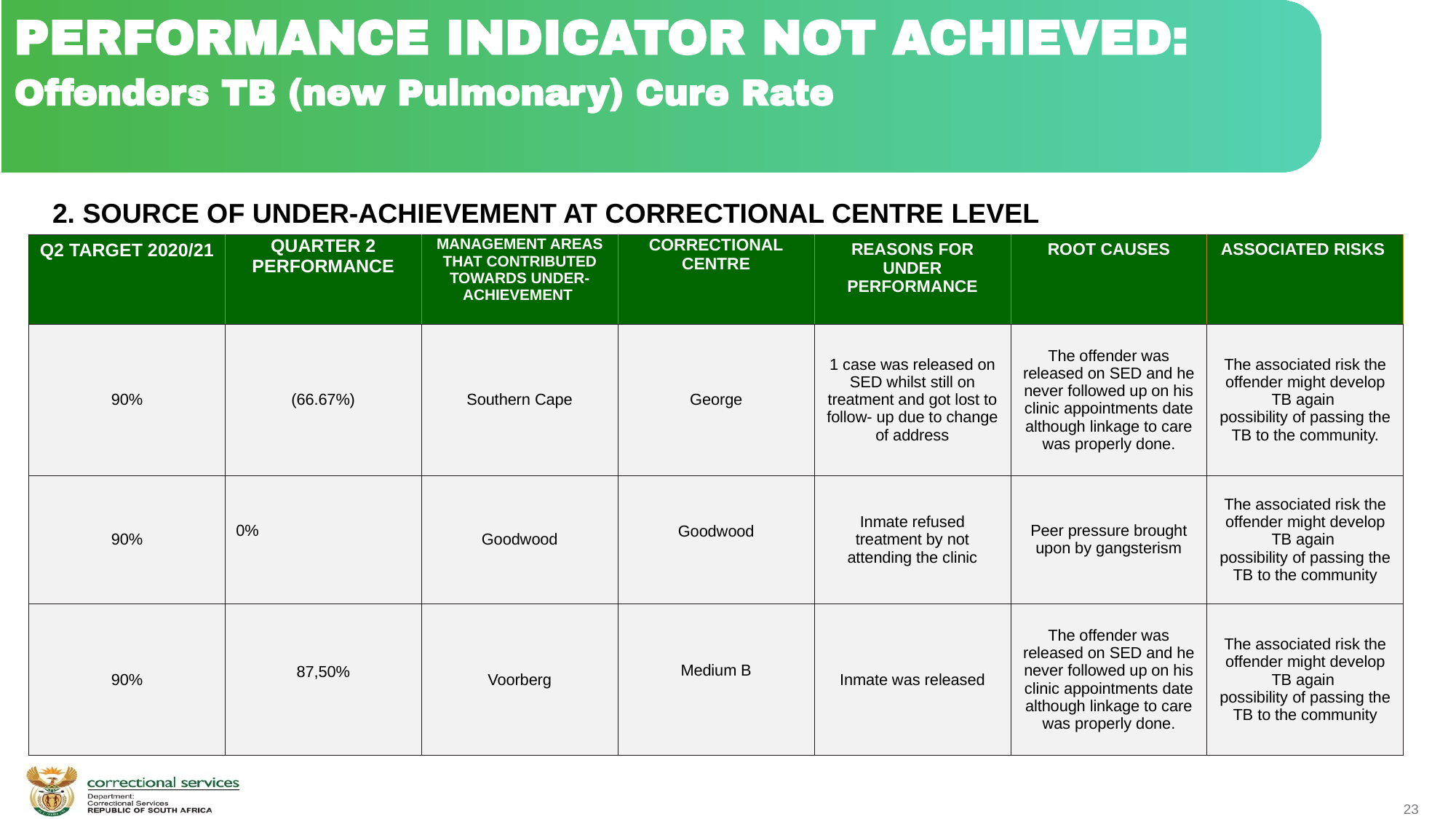

PERFORMANCE INDICATOR NOT ACHIEVED:
Offenders TB (new Pulmonary) Cure Rate
     2. SOURCE OF UNDER-ACHIEVEMENT AT CORRECTIONAL CENTRE LEVEL
| Q2 TARGET 2020/21 | QUARTER 2 PERFORMANCE | MANAGEMENT AREAS THAT CONTRIBUTED TOWARDS UNDER-ACHIEVEMENT | CORRECTIONAL CENTRE | REASONS FOR UNDER PERFORMANCE | ROOT CAUSES | ASSOCIATED RISKS |
| --- | --- | --- | --- | --- | --- | --- |
| 90% | (66.67%) | Southern Cape | George | 1 case was released on SED whilst still on treatment and got lost to follow- up due to change of address | The offender was released on SED and he never followed up on his clinic appointments date although linkage to care was properly done. | The associated risk the offender might develop TB again possibility of passing the TB to the community. |
| 90% | 0% | Goodwood | Goodwood | Inmate refused treatment by not attending the clinic | Peer pressure brought upon by gangsterism | The associated risk the offender might develop TB again possibility of passing the TB to the community |
| 90% | 87,50% | Voorberg | Medium B | Inmate was released | The offender was released on SED and he never followed up on his clinic appointments date although linkage to care was properly done. | The associated risk the offender might develop TB again possibility of passing the TB to the community |